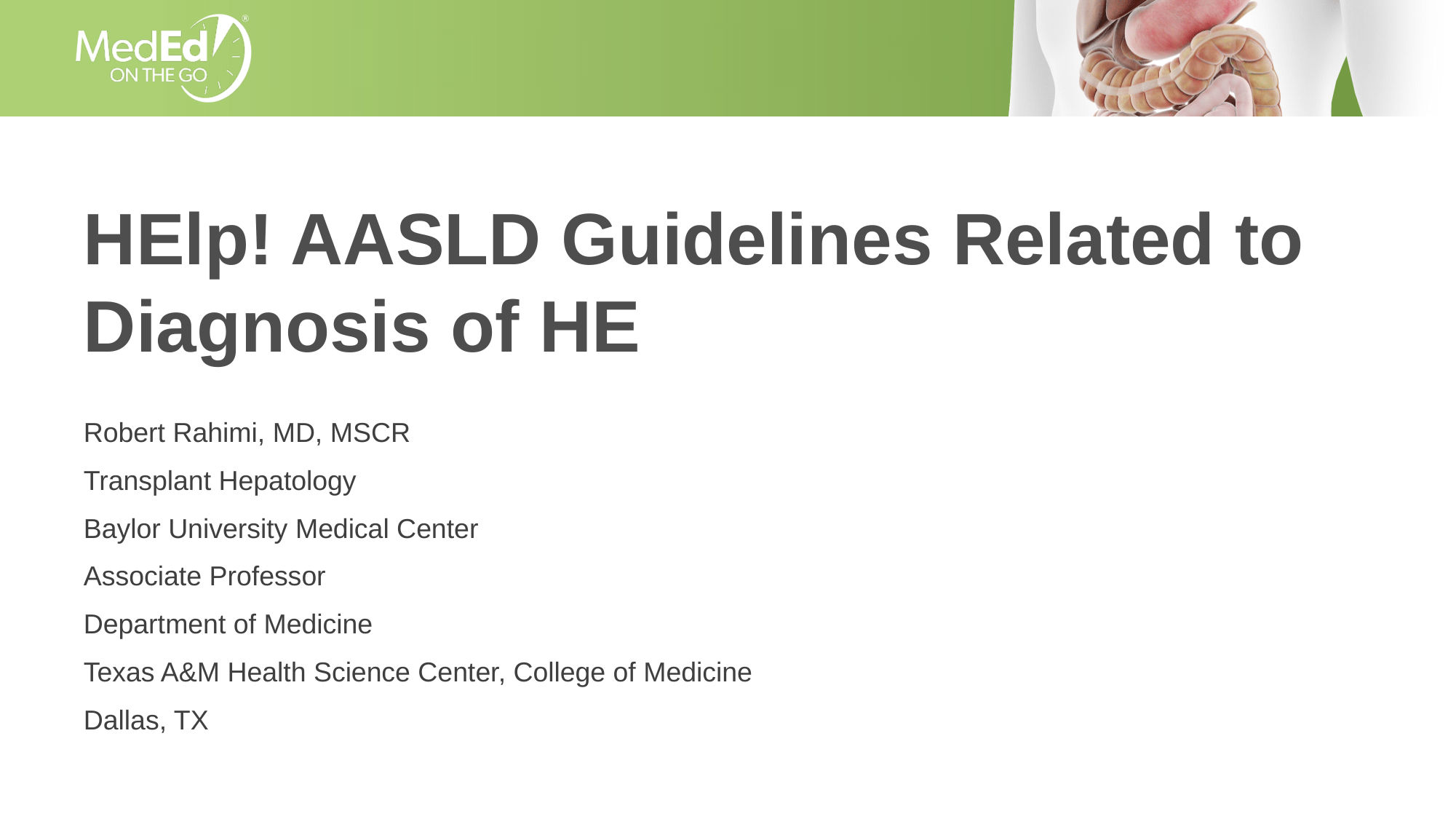

# HElp! AASLD Guidelines Related to Diagnosis of HE
Robert Rahimi, MD, MSCR
Transplant Hepatology
Baylor University Medical Center
Associate Professor
Department of Medicine
Texas A&M Health Science Center, College of Medicine
Dallas, TX